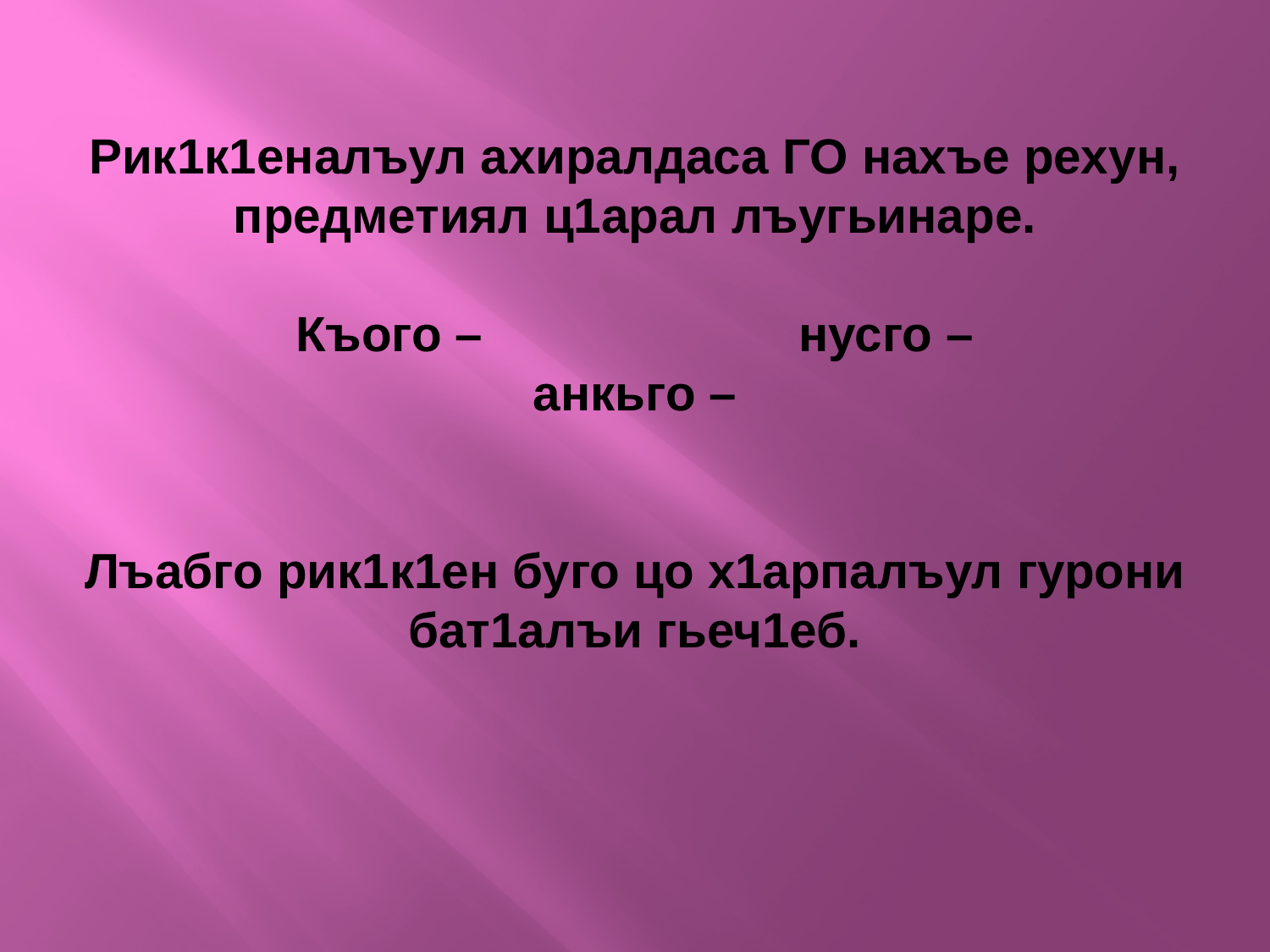

# Рик1к1еналъул ахиралдаса ГО нахъе рехун, предметиял ц1арал лъугьинаре.   Къого –                       нусго – анкьго –   Лъабго рик1к1ен буго цо х1арпалъул гурони бат1алъи гьеч1еб.